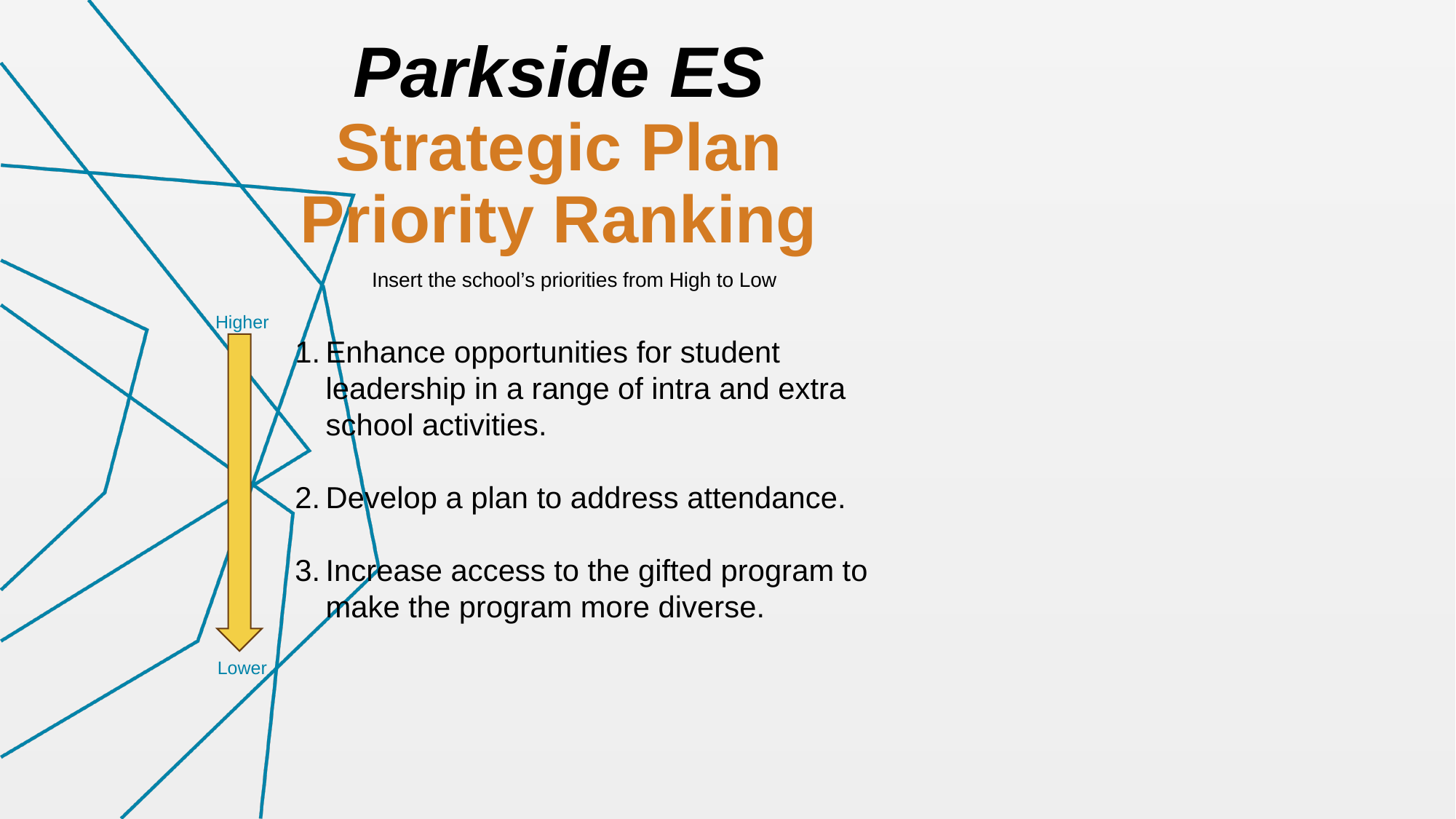

Parkside ES
Strategic Plan
Priority Ranking
Insert the school’s priorities from High to Low

Higher
Enhance opportunities for student leadership in a range of intra and extra school activities.

Develop a plan to address attendance.

Increase access to the gifted program to make the program more diverse.

Lower